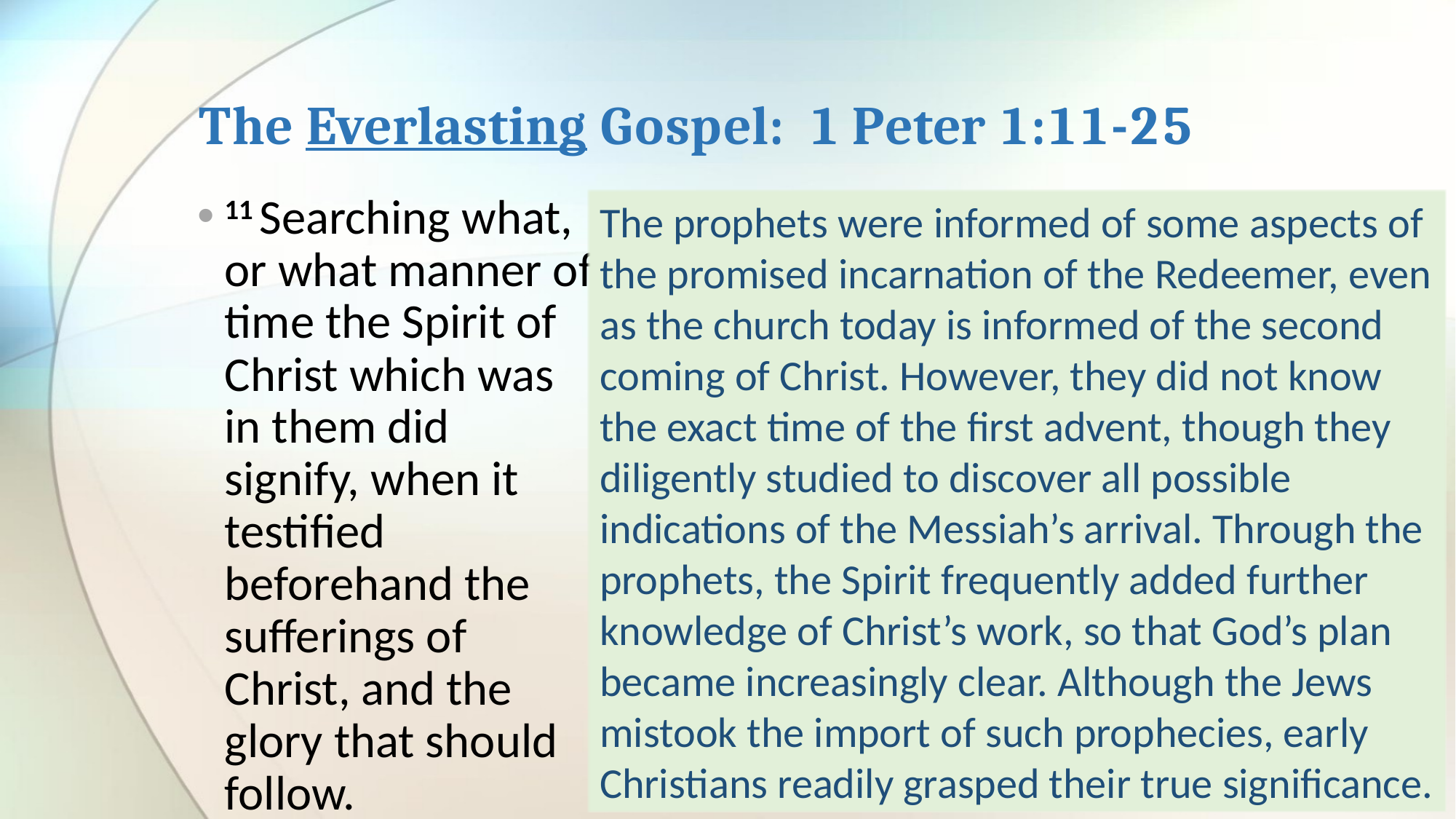

# The Everlasting Gospel:  1 Peter 1:11-25
11 Searching what, or what manner of time the Spirit of Christ which was in them did signify, when it testified beforehand the sufferings of Christ, and the glory that should follow.
The prophets were informed of some aspects of the promised incarnation of the Redeemer, even as the church today is informed of the second coming of Christ. However, they did not know the exact time of the first advent, though they diligently studied to discover all possible indications of the Messiah’s arrival. Through the prophets, the Spirit frequently added further knowledge of Christ’s work, so that God’s plan became increasingly clear. Although the Jews mistook the import of such prophecies, early Christians readily grasped their true significance.